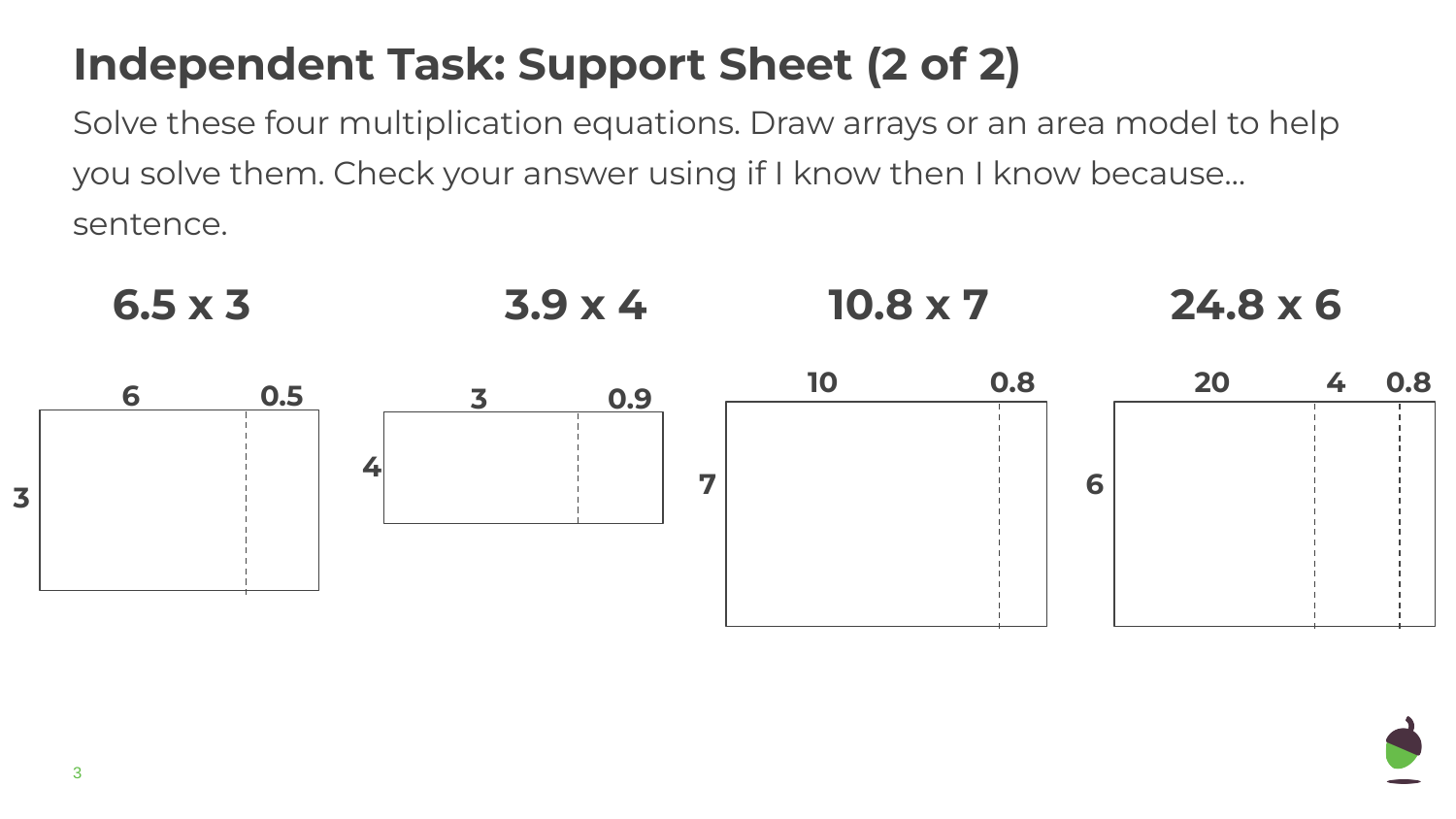

# Independent Task: Support Sheet (2 of 2)
Solve these four multiplication equations. Draw arrays or an area model to help you solve them. Check your answer using if I know then I know because… sentence.
6.5 x 3                     3.9 x 4               10.8 x 7               24.8 x 6

              10                   0.8

7
              20            4     0.8

6
              6               0.5

3
              3               0.9

4

3